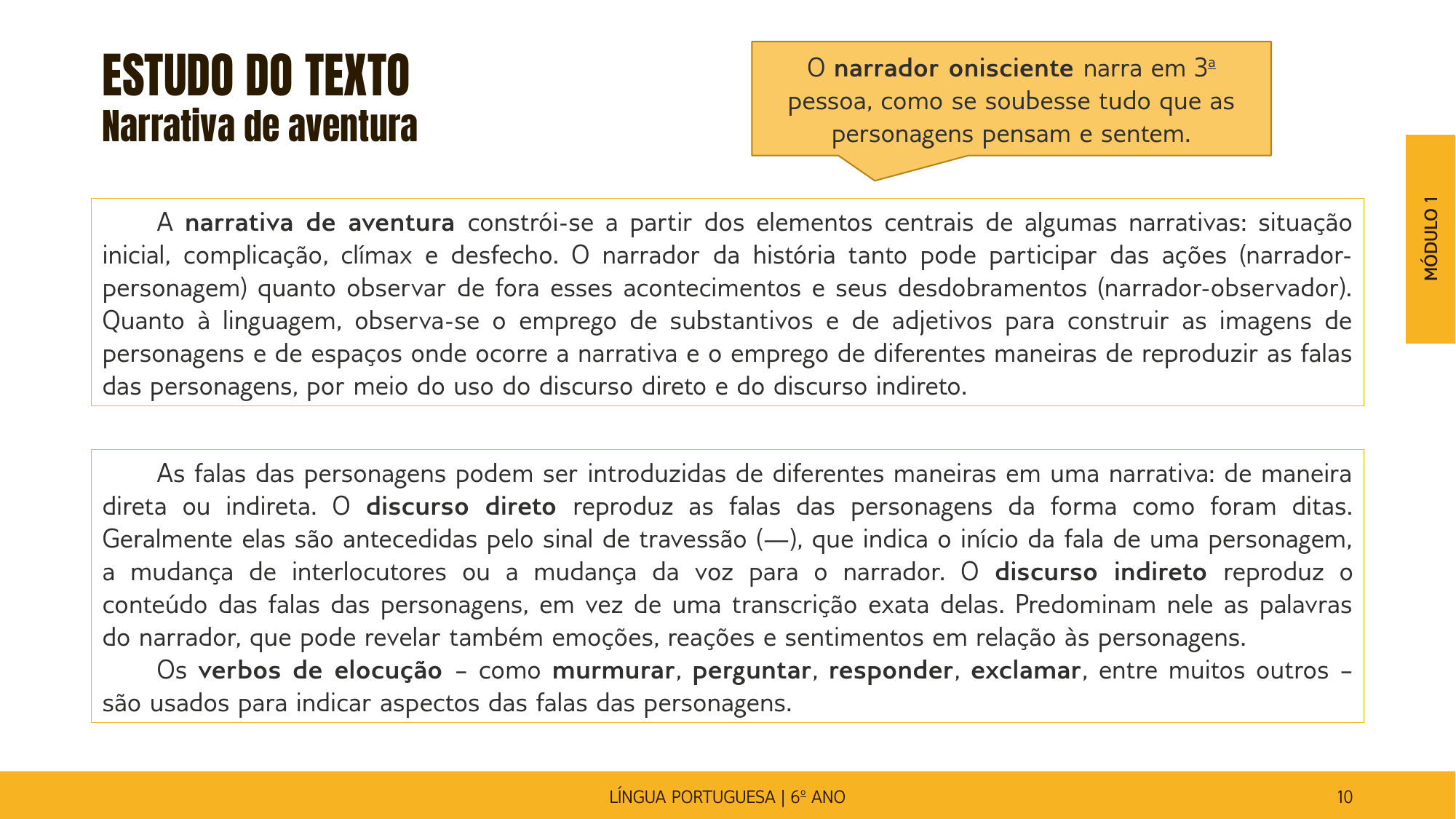

O narrador onisciente narra em 3a pessoa, como se soubesse tudo que as personagens pensam e sentem.
ESTUDO DO TEXTO
Narrativa de aventura

MÓDULO 1
A narrativa de aventura constrói-se a partir dos elementos centrais de algumas narrativas: situação inicial, complicação, clímax e desfecho. O narrador da história tanto pode participar das ações (narrador-personagem) quanto observar de fora esses acontecimentos e seus desdobramentos (narrador-observador). Quanto à linguagem, observa-se o emprego de substantivos e de adjetivos para construir as imagens de personagens e de espaços onde ocorre a narrativa e o emprego de diferentes maneiras de reproduzir as falas das personagens, por meio do uso do discurso direto e do discurso indireto.
As falas das personagens podem ser introduzidas de diferentes maneiras em uma narrativa: de maneira direta ou indireta. O discurso direto reproduz as falas das personagens da forma como foram ditas. Geralmente elas são antecedidas pelo sinal de travessão (—), que indica o início da fala de uma personagem, a mudança de interlocutores ou a mudança da voz para o narrador. O discurso indireto reproduz o conteúdo das falas das personagens, em vez de uma transcrição exata delas. Predominam nele as palavras do narrador, que pode revelar também emoções, reações e sentimentos em relação às personagens.
Os verbos de elocução – como murmurar, perguntar, responder, exclamar, entre muitos outros – são usados para indicar aspectos das falas das personagens.
LÍNGUA PORTUGUESA | 6o ANO
10